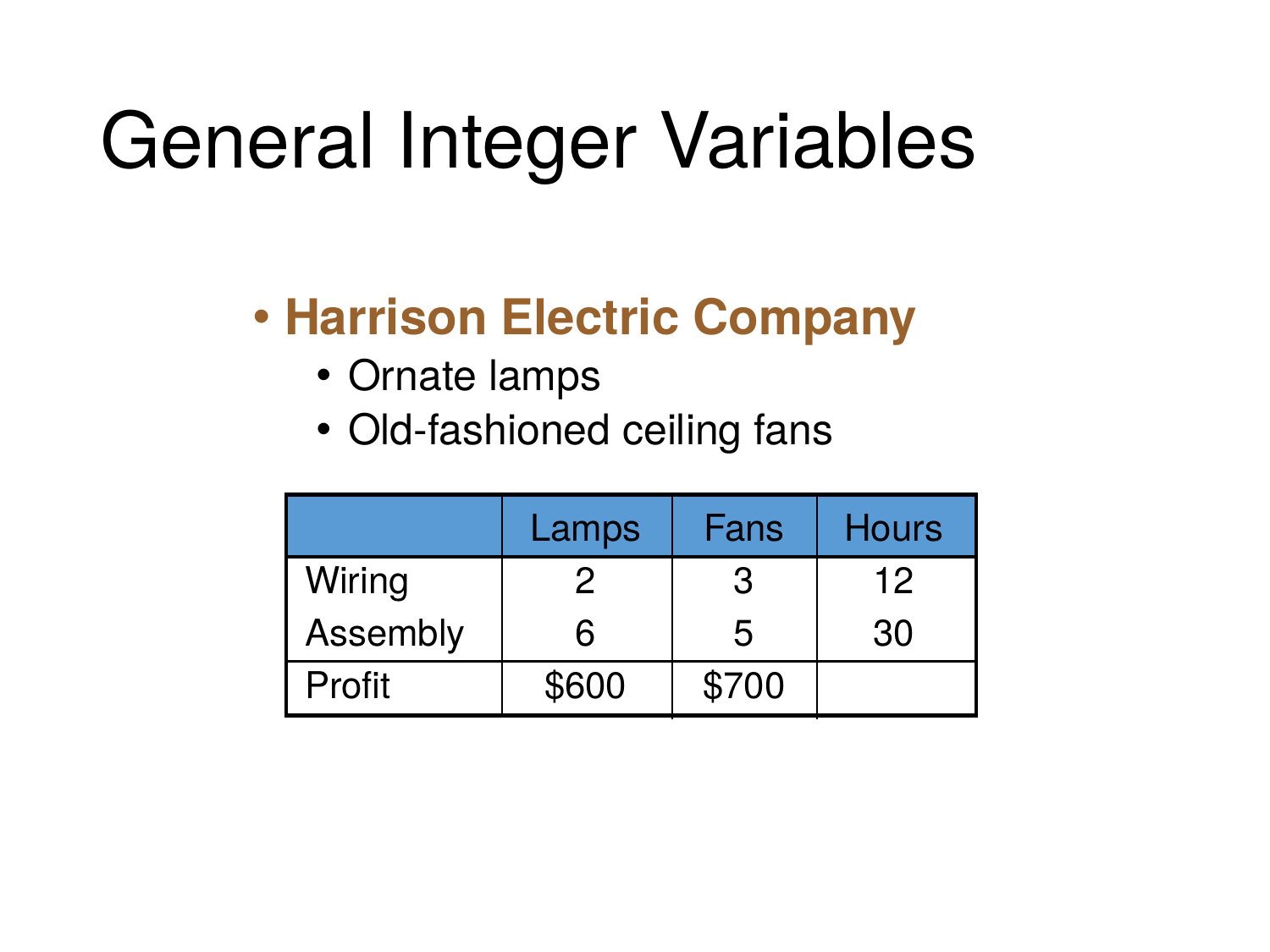

# General Integer Variables
Harrison Electric Company
Ornate lamps
Old-fashioned ceiling fans

	Lamps	Fans	Hours
Wiring	2	3	12
Assembly	6	5	30
Profit	$600	$700